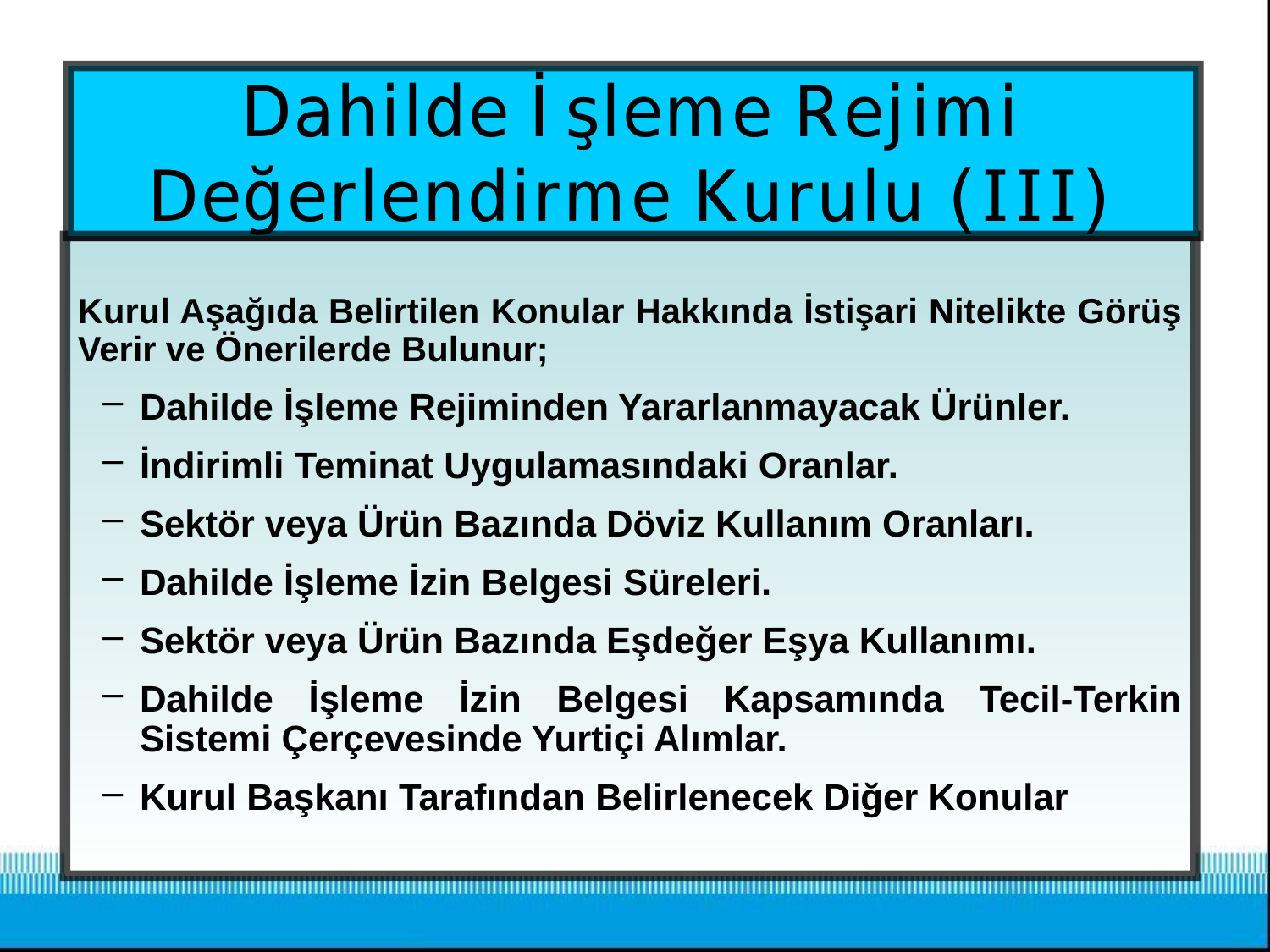

# Dahilde İşleme Rejimi Değerlendirme Kurulu (III)
Kurul Aşağıda Belirtilen Konular Hakkında İstişari Nitelikte Görüş Verir ve Önerilerde Bulunur;
Dahilde İşleme Rejiminden Yararlanmayacak Ürünler.
İndirimli Teminat Uygulamasındaki Oranlar.
Sektör veya Ürün Bazında Döviz Kullanım Oranları.
Dahilde İşleme İzin Belgesi Süreleri.
Sektör veya Ürün Bazında Eşdeğer Eşya Kullanımı.
Dahilde İşleme İzin Belgesi Kapsamında Tecil-Terkin Sistemi Çerçevesinde Yurtiçi Alımlar.
Kurul Başkanı Tarafından Belirlenecek Diğer Konular